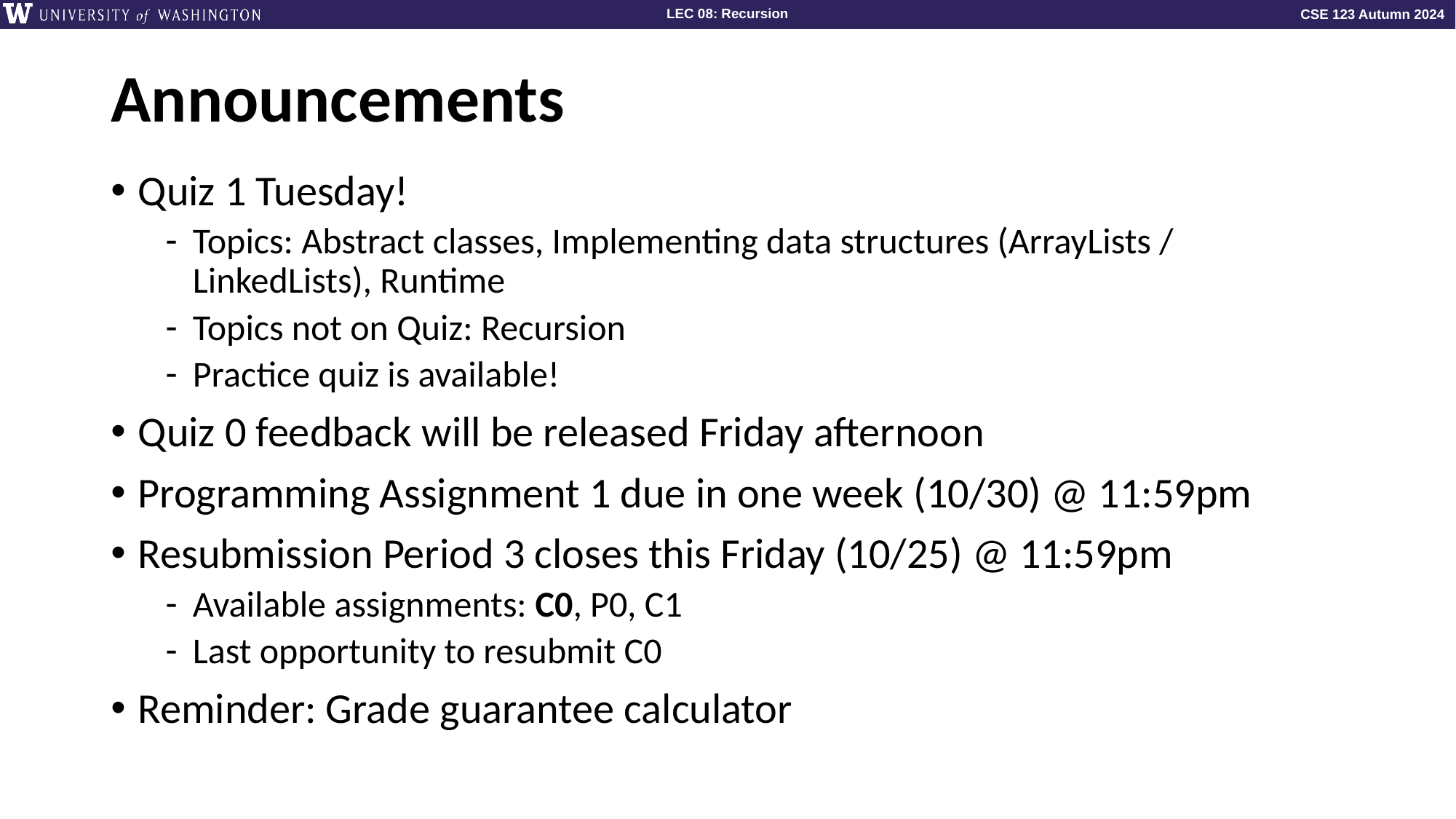

# Announcements
Quiz 1 Tuesday!
Topics: Abstract classes, Implementing data structures (ArrayLists / LinkedLists), Runtime
Topics not on Quiz: Recursion
Practice quiz is available!
Quiz 0 feedback will be released Friday afternoon
Programming Assignment 1 due in one week (10/30) @ 11:59pm
Resubmission Period 3 closes this Friday (10/25) @ 11:59pm
Available assignments: C0, P0, C1
Last opportunity to resubmit C0
Reminder: Grade guarantee calculator